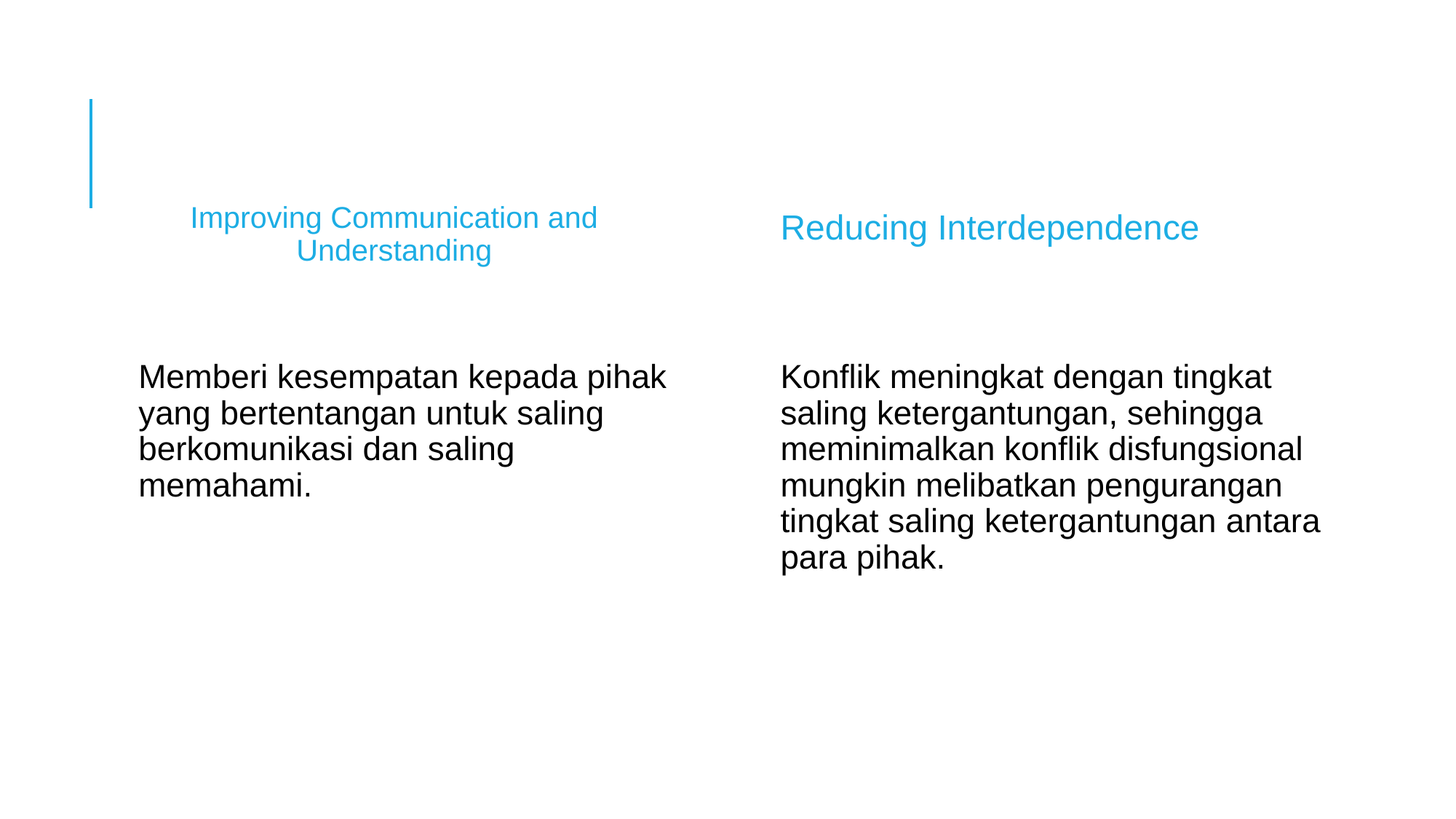

Improving Communication and Understanding
Reducing Interdependence
Memberi kesempatan kepada pihak yang bertentangan untuk saling berkomunikasi dan saling memahami.
Konflik meningkat dengan tingkat saling ketergantungan, sehingga meminimalkan konflik disfungsional mungkin melibatkan pengurangan tingkat saling ketergantungan antara para pihak.